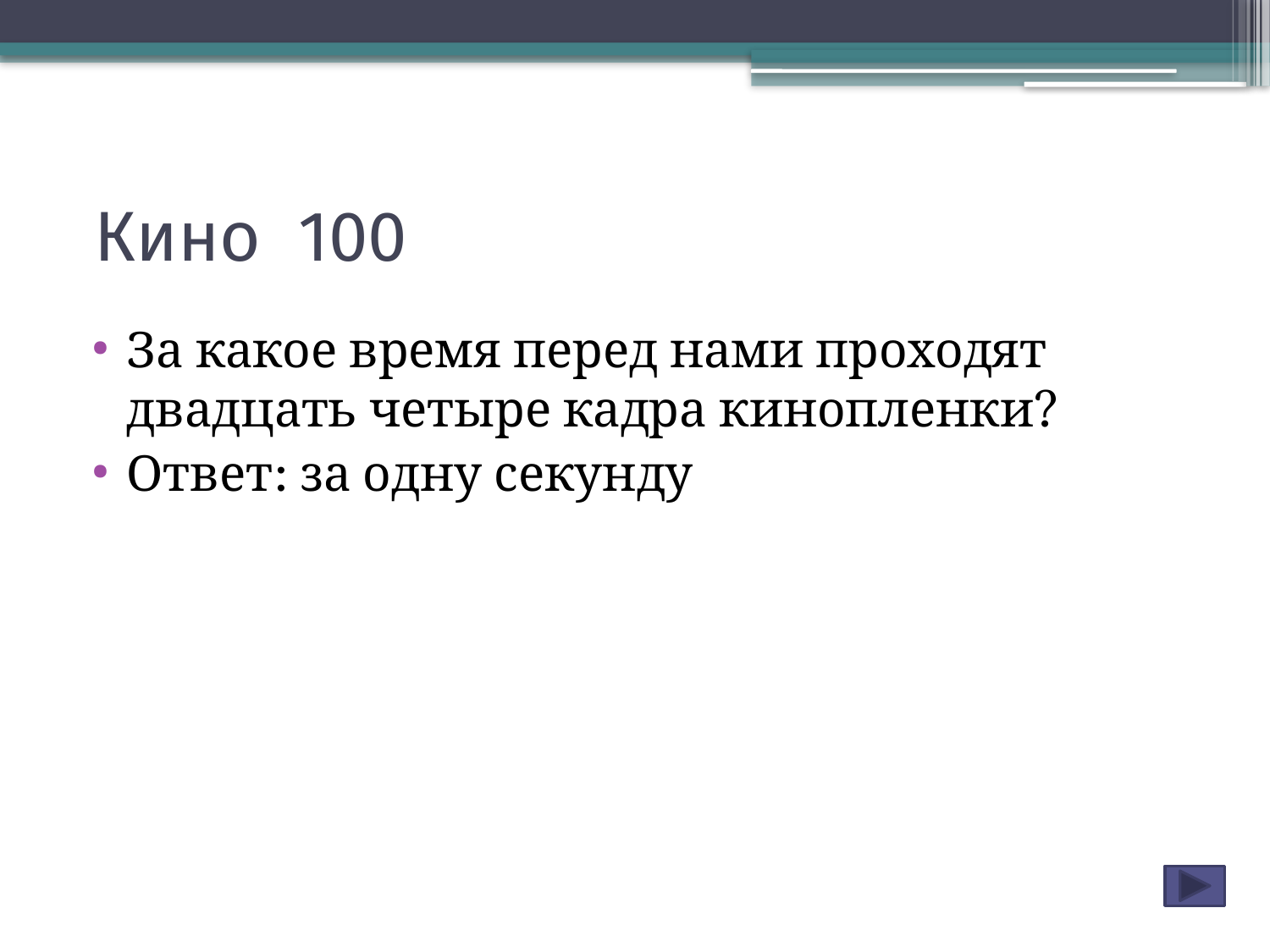

# Кино  100
За какое время перед нами проходят двадцать четыре кадра кинопленки?
Ответ: за одну секунду